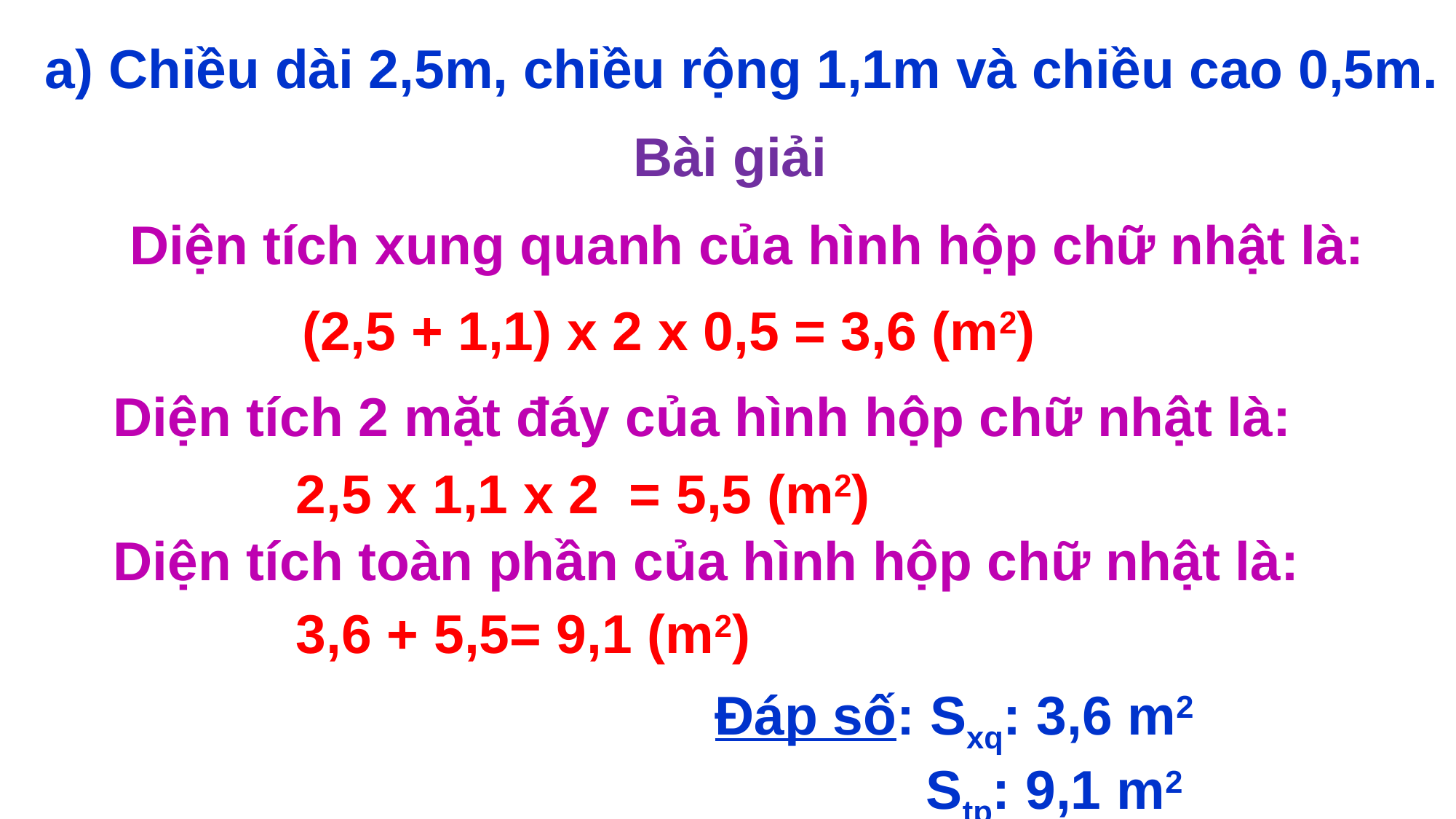

a) Chiều dài 2,5m, chiều rộng 1,1m và chiều cao 0,5m.
Bài giải
   Diện tích xung quanh của hình hộp chữ nhật là:
(2,5 + 1,1) x 2 x 0,5 = 3,6 (m2)
Diện tích 2 mặt đáy của hình hộp chữ nhật là:
 2,5 x 1,1 x 2  = 5,5 (m2)
Diện tích toàn phần của hình hộp chữ nhật là:
 3,6 + 5,5= 9,1 (m2)
Đáp số: Sxq: 3,6 m2
              Stp: 9,1 m2